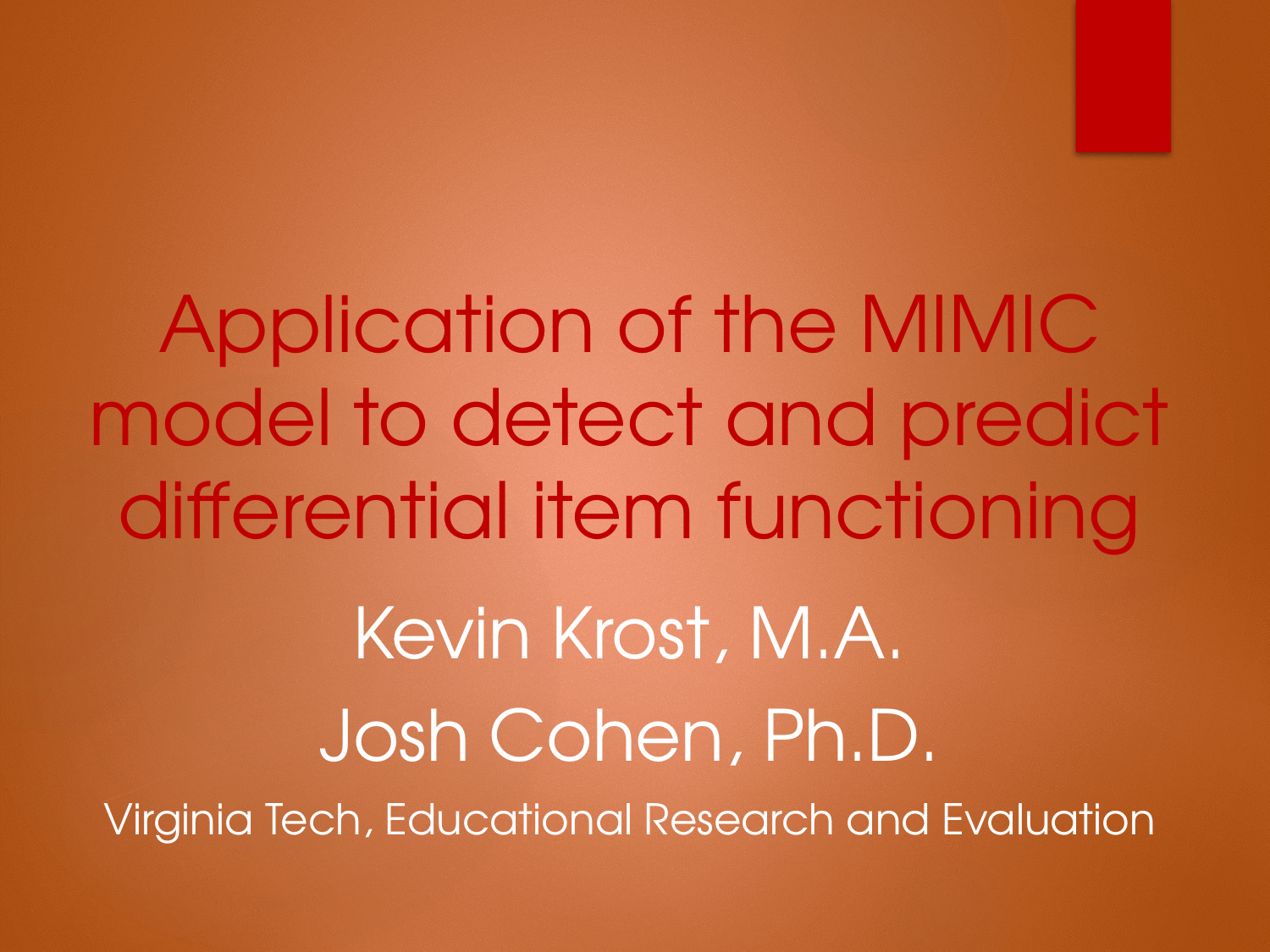

# Application of the MIMIC model to detect and predict differential item functioning
Kevin Krost, M.A.
Josh Cohen, Ph.D.
Virginia Tech, Educational Research and Evaluation